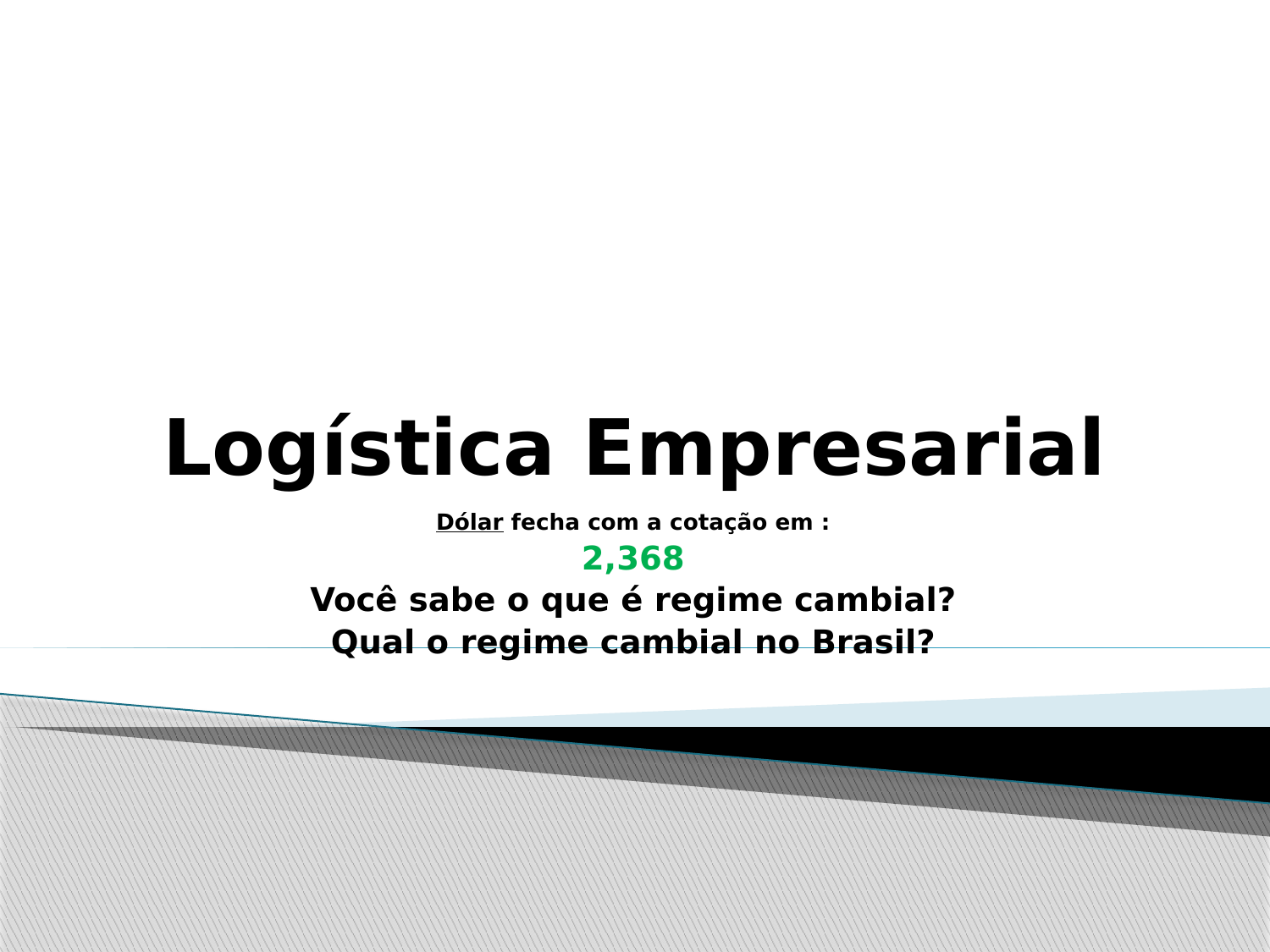

# Logística Empresarial
Dólar fecha com a cotação em :
2,368
Você sabe o que é regime cambial?
Qual o regime cambial no Brasil?